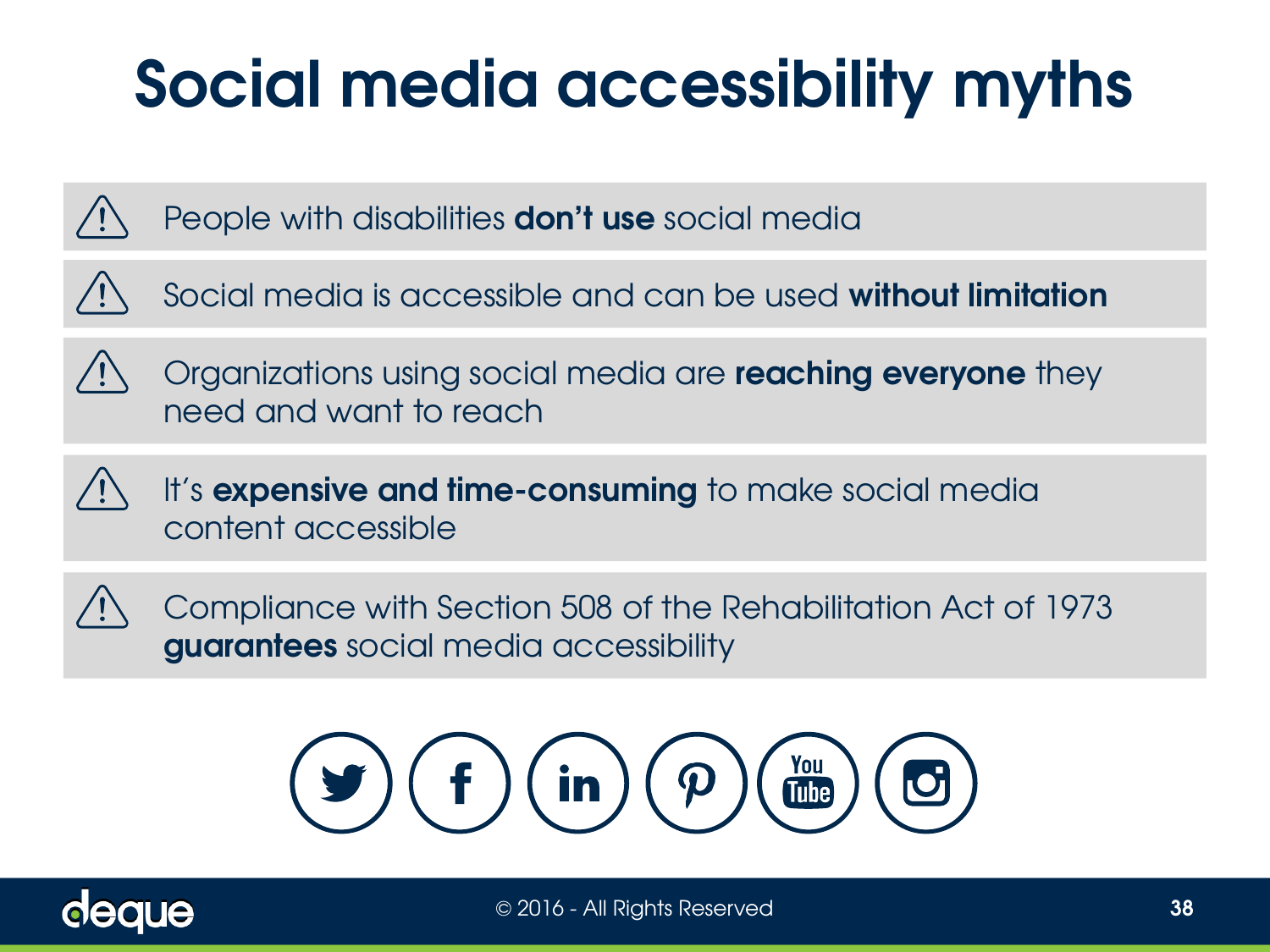

# Social media accessibility myths
People with disabilities don’t use social media

Social media is accessible and can be used without limitation

Organizations using social media are reaching everyone they need and want to reach

It’s expensive and time-consuming to make social media
content accessible

Compliance with Section 508 of the Rehabilitation Act of 1973 guarantees social media accessibility

© 2016 - All Rights Reserved
38